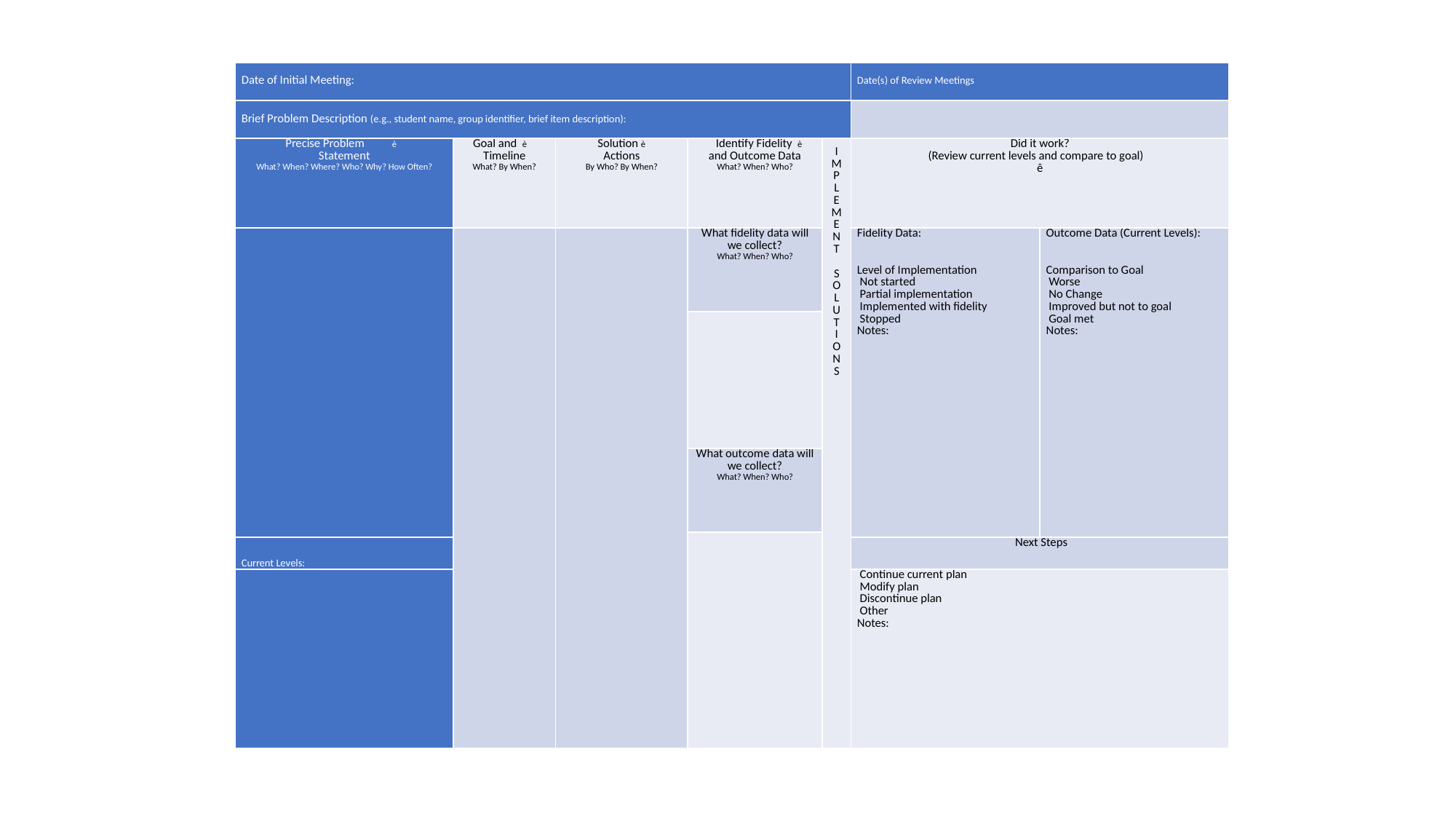

| Date of Initial Meeting: |  |  |  |  | Date(s) of Review Meetings |  |
| --- | --- | --- | --- | --- | --- | --- |
| Brief Problem Description (e.g., student name, group identifier, brief item description): |  |  |  |  |  |  |
| Precise Problem è Statement What? When? Where? Who? Why? How Often? | Goal and è Timeline What? By When? | Solution è Actions By Who? By When? | Identify Fidelity è and Outcome Data What? When? Who? | I M P L E M E N T   S O L U T I O N S | Did it work? (Review current levels and compare to goal) ê |  |
|  |  |  | What fidelity data will we collect? What? When? Who? |  | Fidelity Data:     Level of Implementation Not started Partial implementation Implemented with fidelity Stopped Notes: | Outcome Data (Current Levels):     Comparison to Goal Worse No Change Improved but not to goal Goal met Notes: |
|  |  |  |  |  |  |  |
|  |  |  | What outcome data will we collect? What? When? Who? |  |  |  |
|  |  |  |  |  |  |  |
| Current Levels: |  |  |  |  | Next Steps |  |
|  |  |  |  |  | Continue current plan Modify plan Discontinue plan Other Notes: |  |